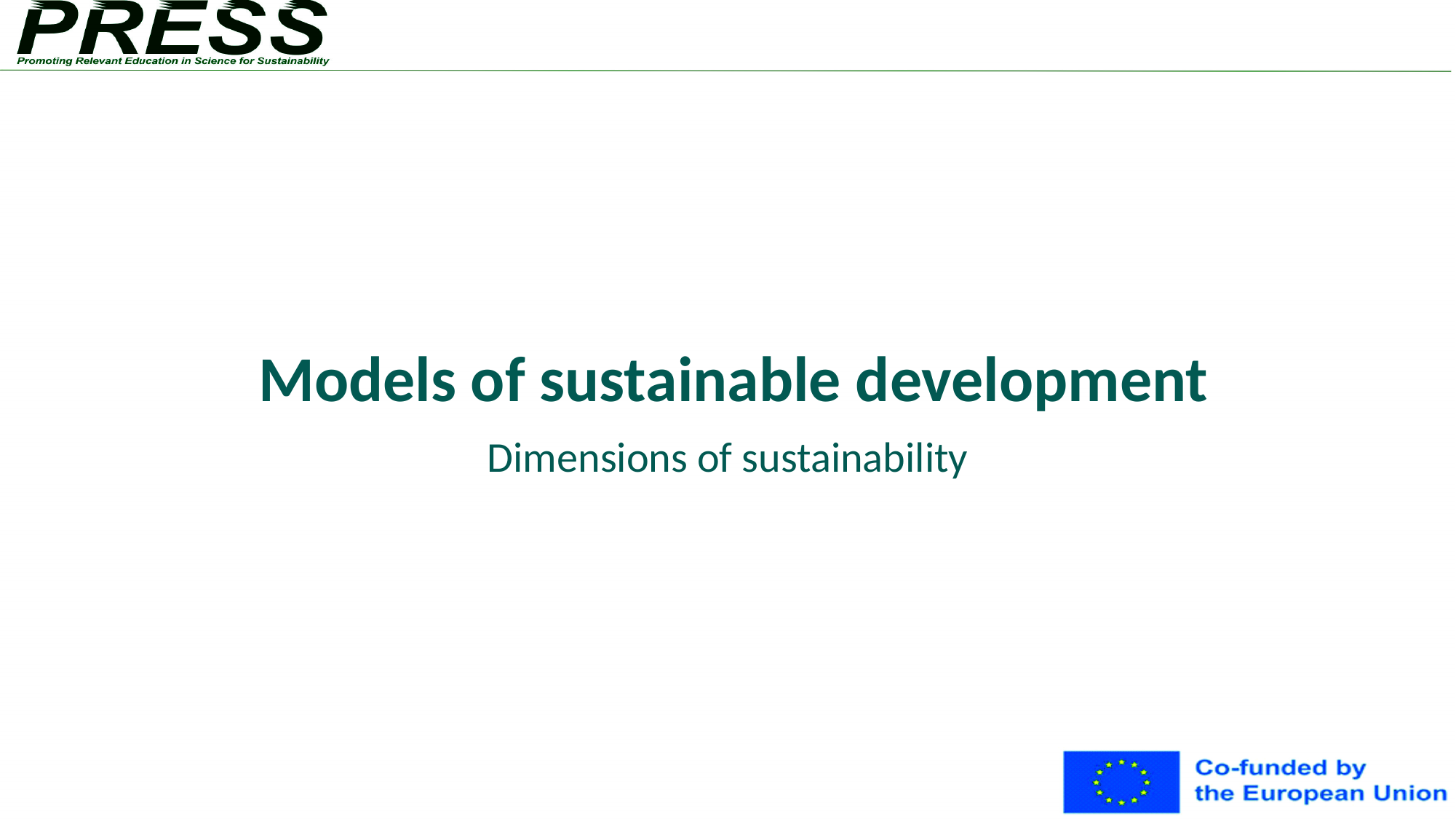

# Models of sustainable development
Dimensions of sustainability